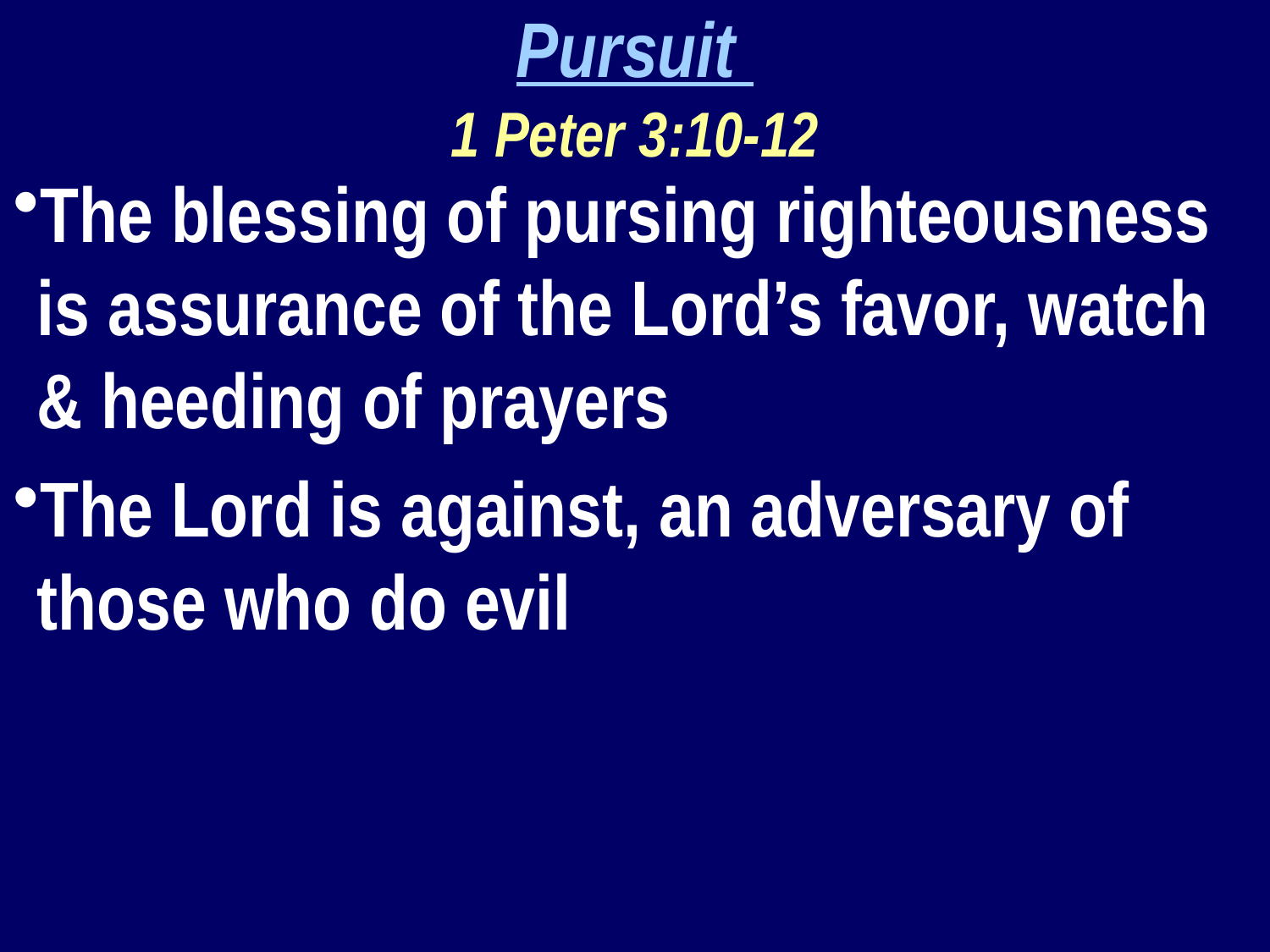

Pursuit
1 Peter 3:10-12
The blessing of pursing righteousness is assurance of the Lord’s favor, watch & heeding of prayers
The Lord is against, an adversary of those who do evil